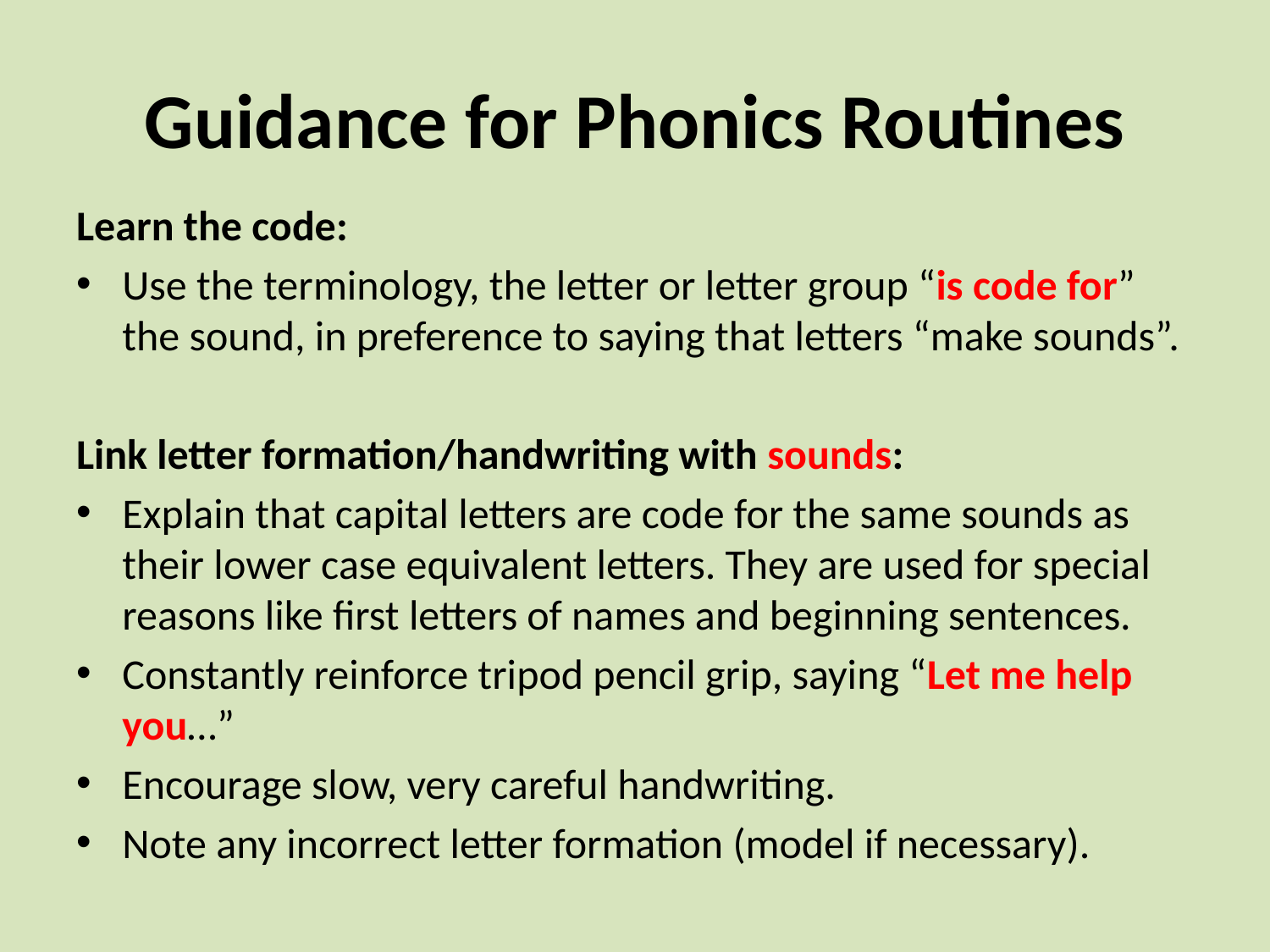

# Guidance for Phonics Routines
Learn the code:
Use the terminology, the letter or letter group “is code for” the sound, in preference to saying that letters “make sounds”.

Link letter formation/handwriting with sounds:
Explain that capital letters are code for the same sounds as their lower case equivalent letters. They are used for special reasons like first letters of names and beginning sentences.
Constantly reinforce tripod pencil grip, saying “Let me help you…”
Encourage slow, very careful handwriting.
Note any incorrect letter formation (model if necessary).